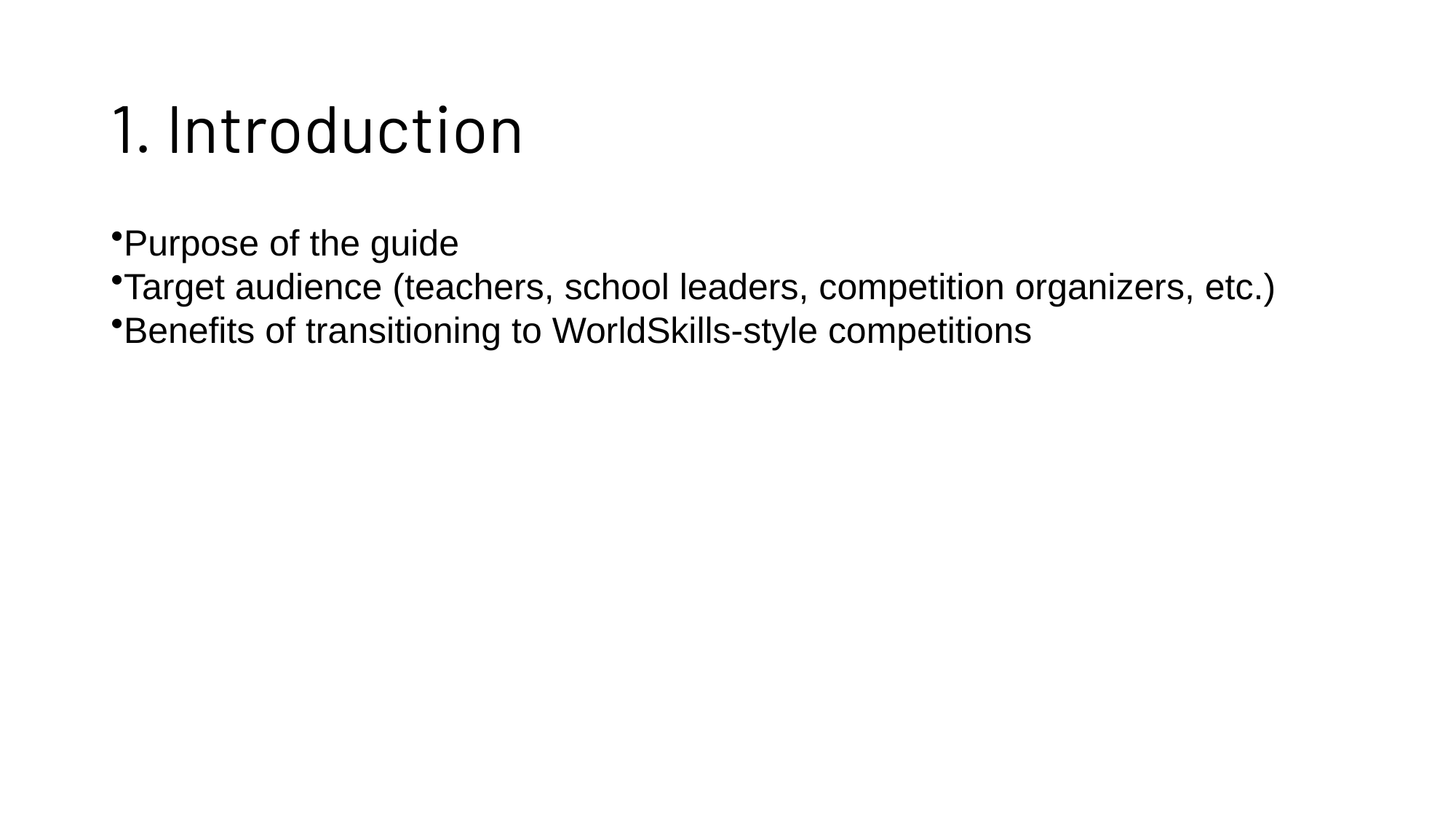

# 1. Introduction
Purpose of the guide
Target audience (teachers, school leaders, competition organizers, etc.)
Benefits of transitioning to WorldSkills-style competitions